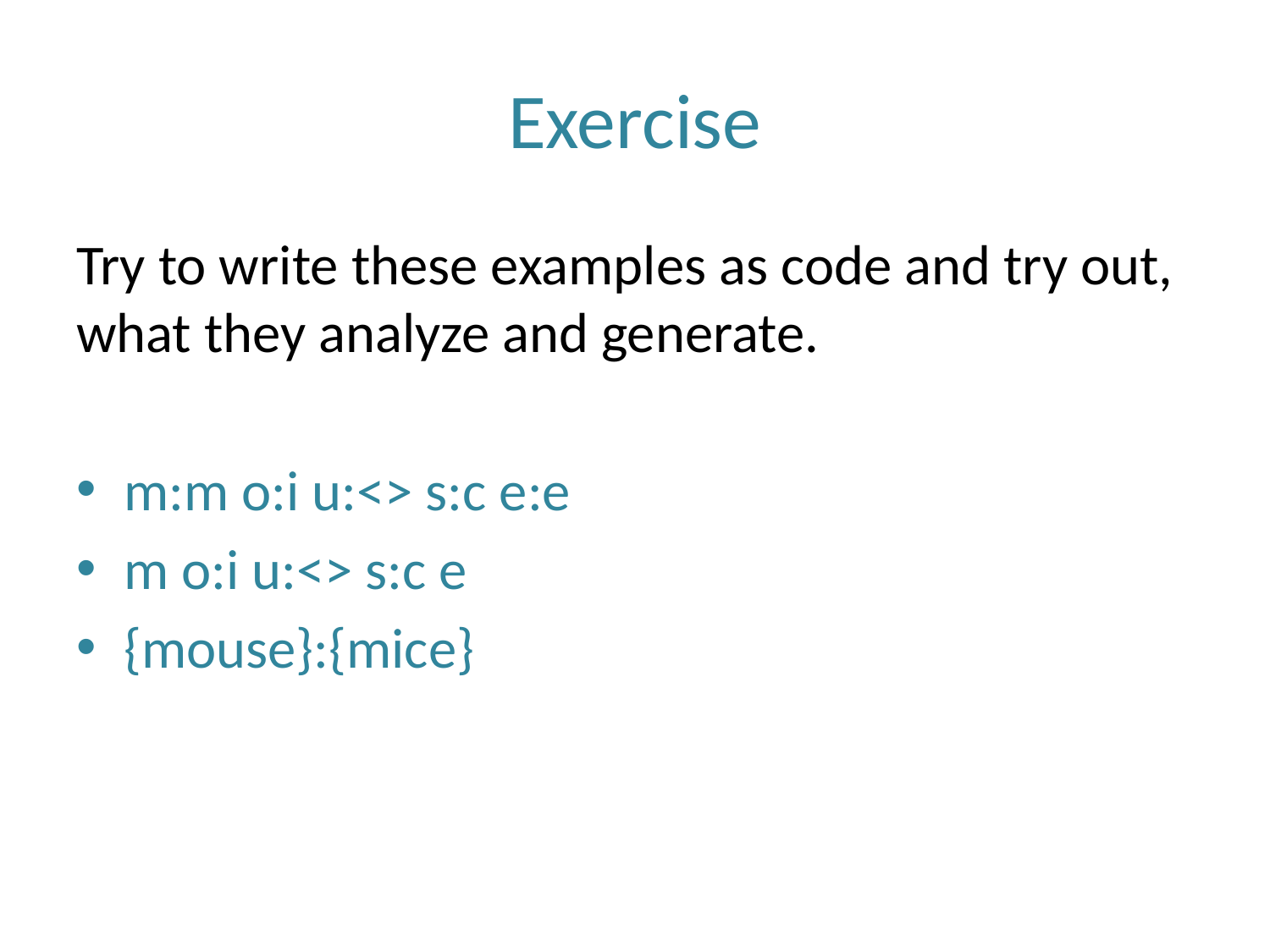

# Exercise
Try to write these examples as code and try out, what they analyze and generate.

m:m o:i u:<> s:c e:e
m o:i u:<> s:c e
{mouse}:{mice}